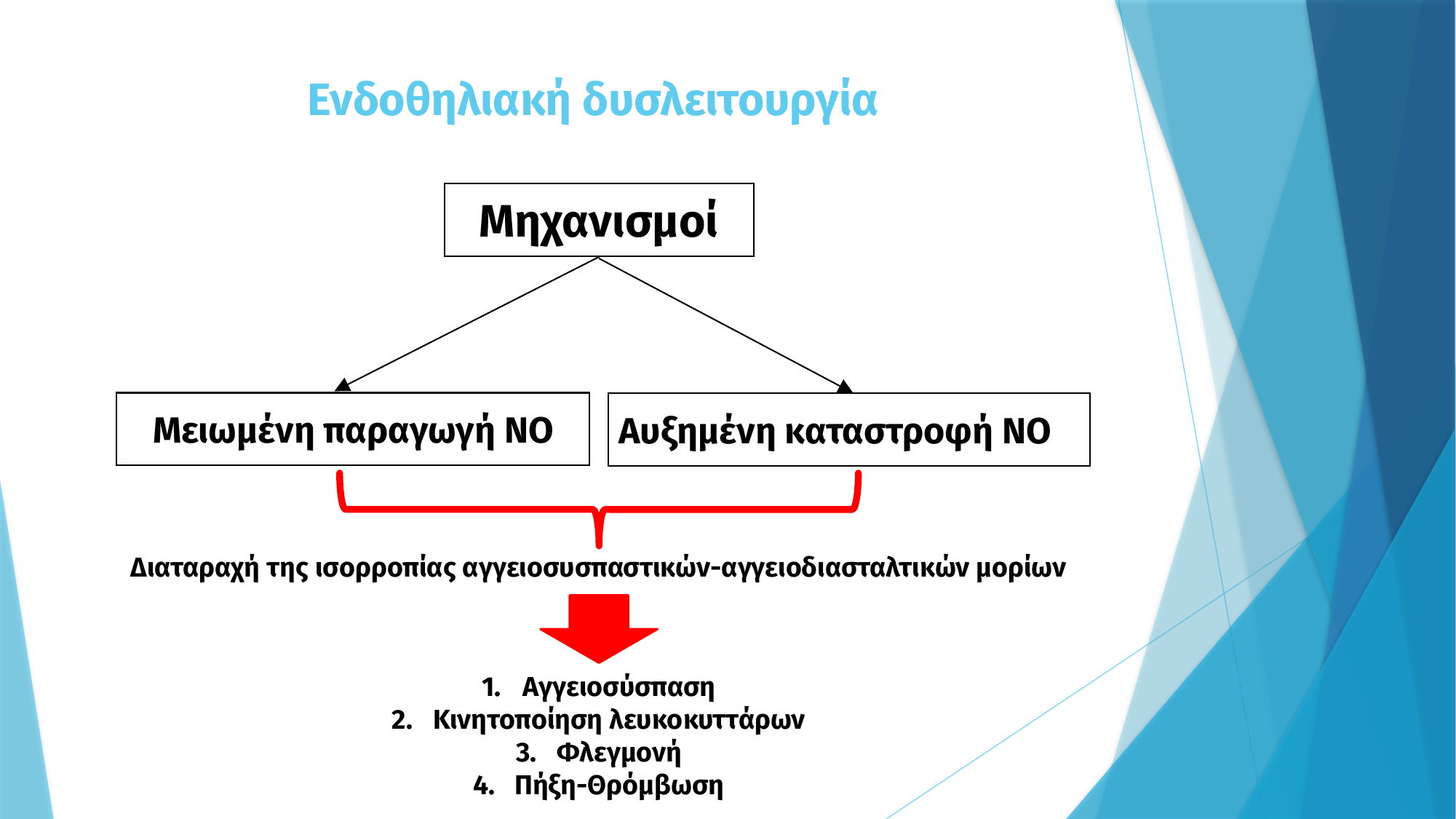

# Ενδοθηλιακή δυσλειτουργία

Μηχανισμοί

Μειωμένη παραγωγή NO
Αυξημένη καταστροφή NO

Διαταραχή της ισορροπίας αγγειοσυσπαστικών-αγγειοδιασταλτικών μορίων

Αγγειοσύσπαση
Κινητοποίηση λευκοκυττάρων
Φλεγμονή
Πήξη-Θρόμβωση